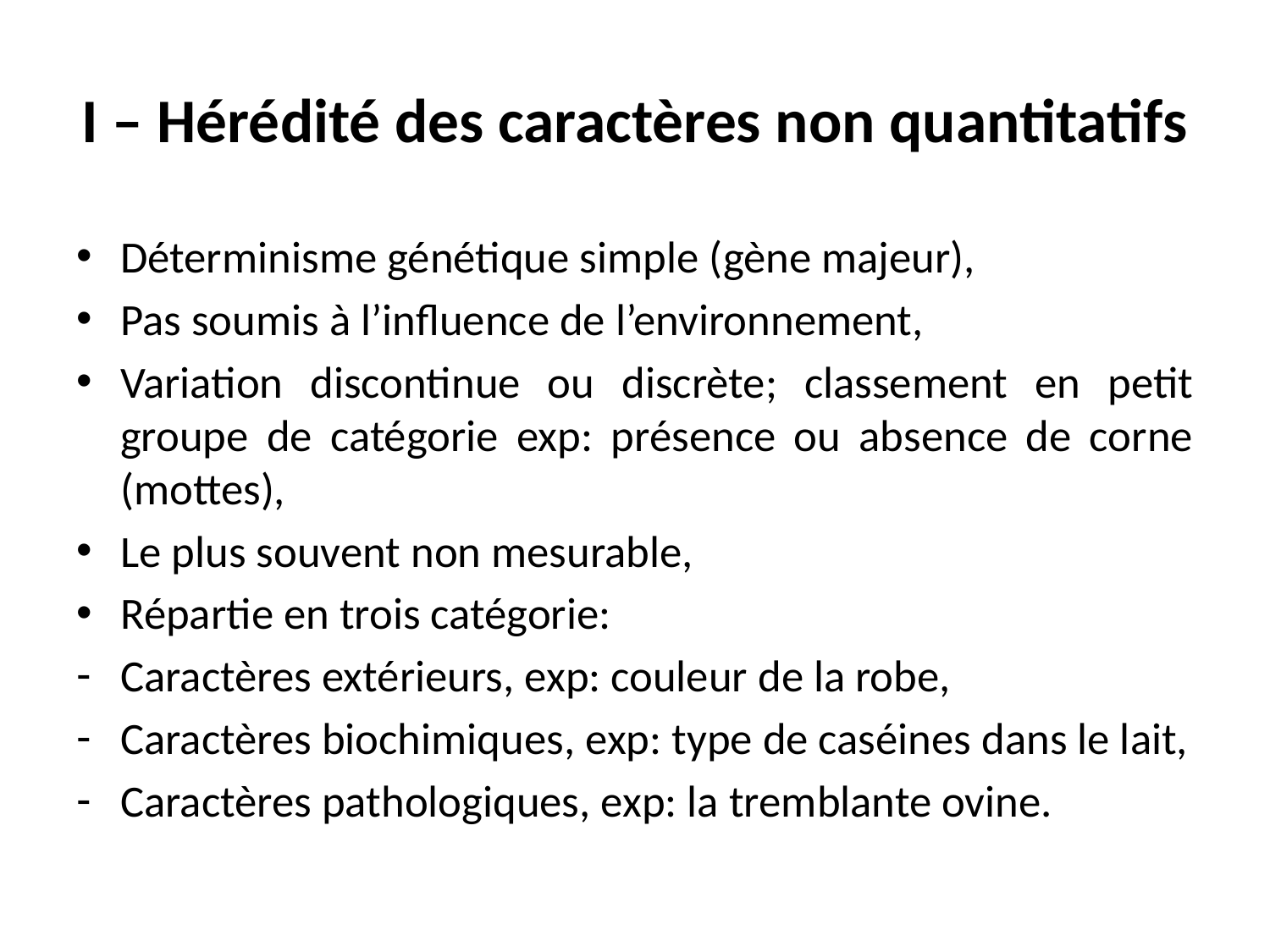

# I – Hérédité des caractères non quantitatifs
Déterminisme génétique simple (gène majeur),
Pas soumis à l’influence de l’environnement,
Variation discontinue ou discrète; classement en petit groupe de catégorie exp: présence ou absence de corne (mottes),
Le plus souvent non mesurable,
Répartie en trois catégorie:
Caractères extérieurs, exp: couleur de la robe,
Caractères biochimiques, exp: type de caséines dans le lait,
Caractères pathologiques, exp: la tremblante ovine.